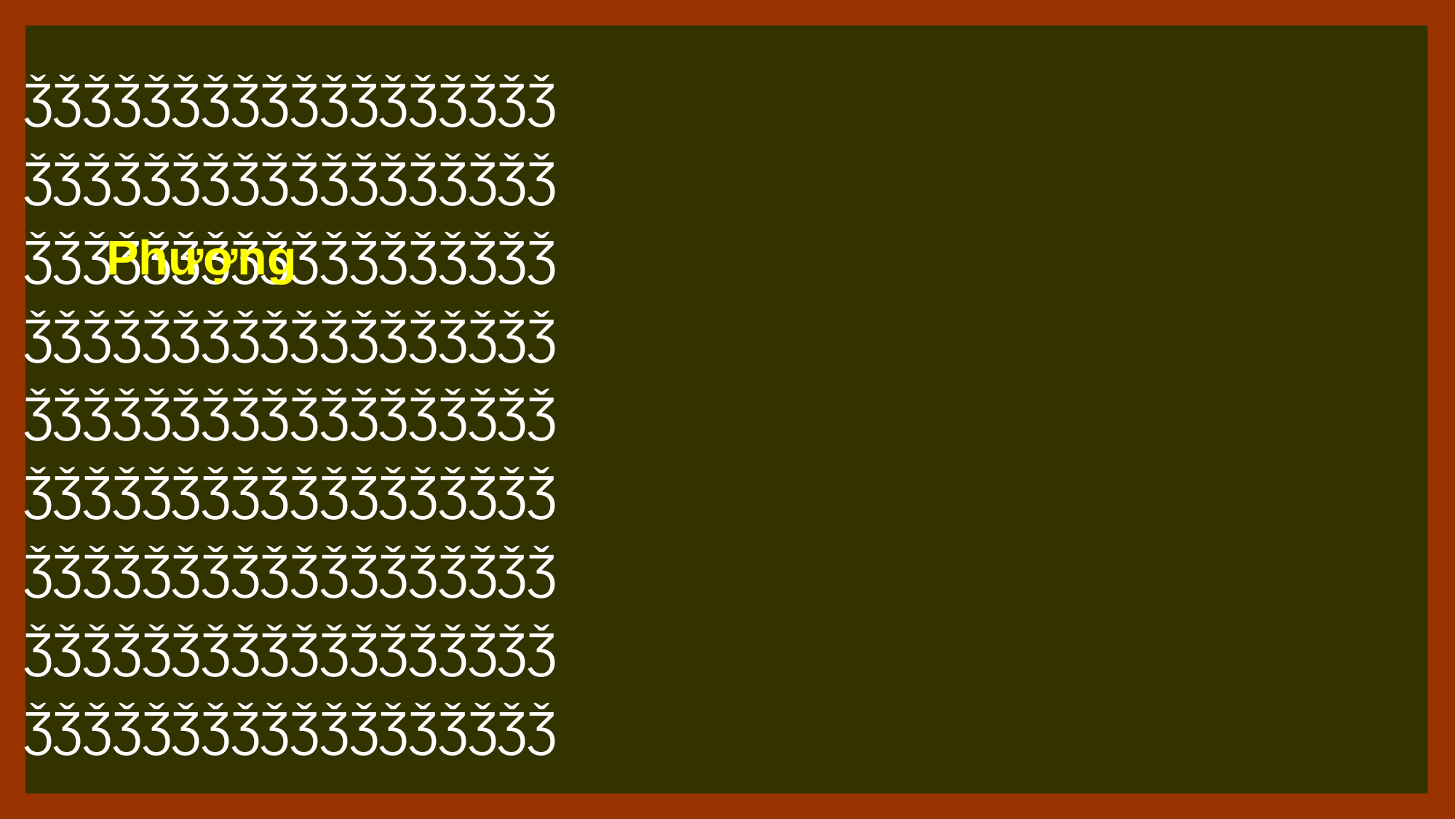

ǮǮǮǮǮǮǮǮǮǮǮǮǮǮǮǮǮǮ
ǮǮǮǮǮǮǮǮǮǮǮǮǮǮǮǮǮǮ
ǮǮǮǮǮǮǮǮǮǮǮǮǮǮǮǮǮǮ
ǮǮǮǮǮǮǮǮǮǮǮǮǮǮǮǮǮǮ
ǮǮǮǮǮǮǮǮǮǮǮǮǮǮǮǮǮǮ
ǮǮǮǮǮǮǮǮǮǮǮǮǮǮǮǮǮǮ
ǮǮǮǮǮǮǮǮǮǮǮǮǮǮǮǮǮǮ
ǮǮǮǮǮǮǮǮǮǮǮǮǮǮǮǮǮǮ
ǮǮǮǮǮǮǮǮǮǮǮǮǮǮǮǮǮǮ
Phượng